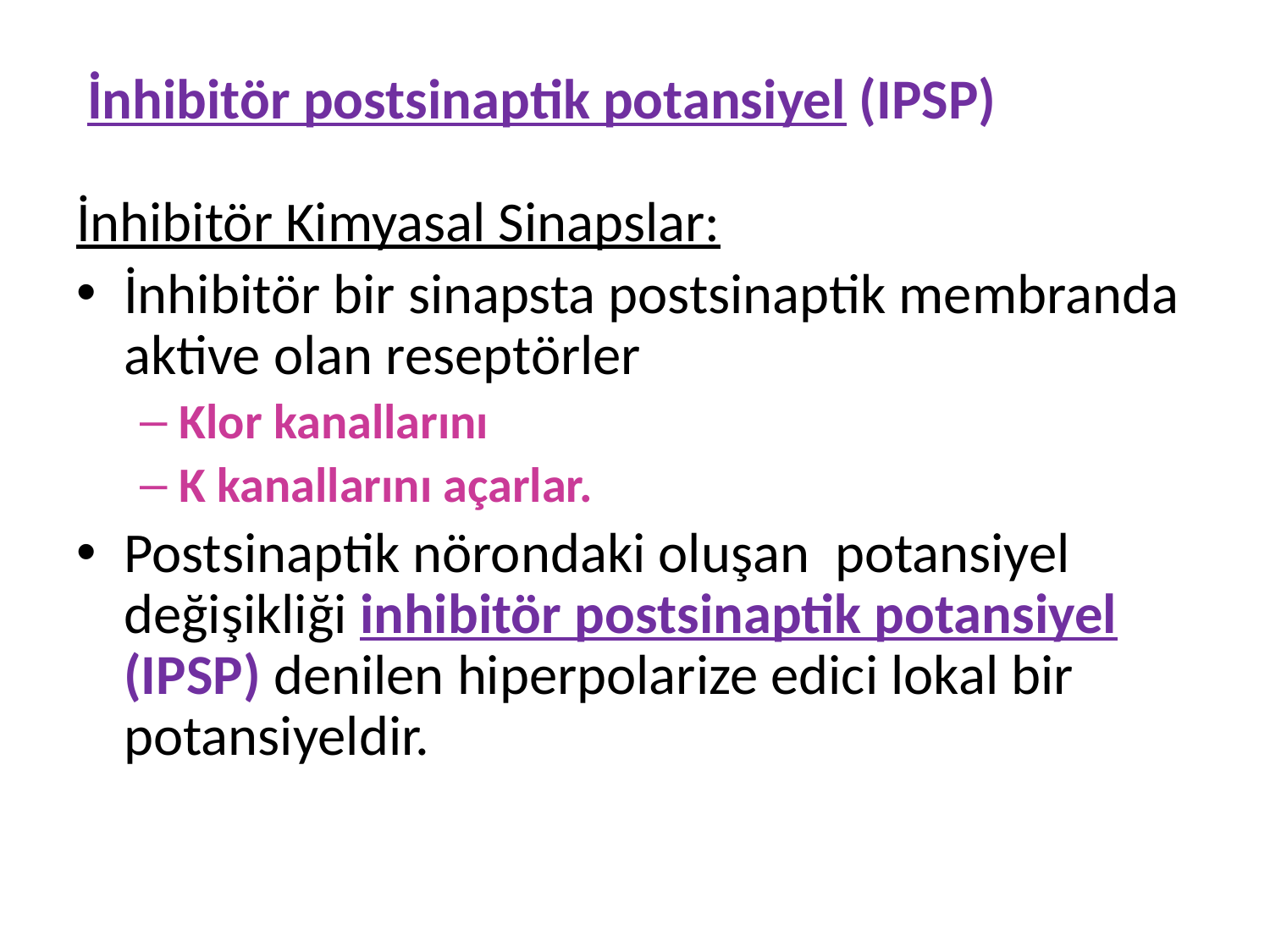

İnhibitör postsinaptik potansiyel (IPSP)
İnhibitör Kimyasal Sinapslar:
İnhibitör bir sinapsta postsinaptik membranda aktive olan reseptörler
Klor kanallarını
K kanallarını açarlar.
Postsinaptik nörondaki oluşan  potansiyel değişikliği inhibitör postsinaptik potansiyel (IPSP) denilen hiperpolarize edici lokal bir potansiyeldir.